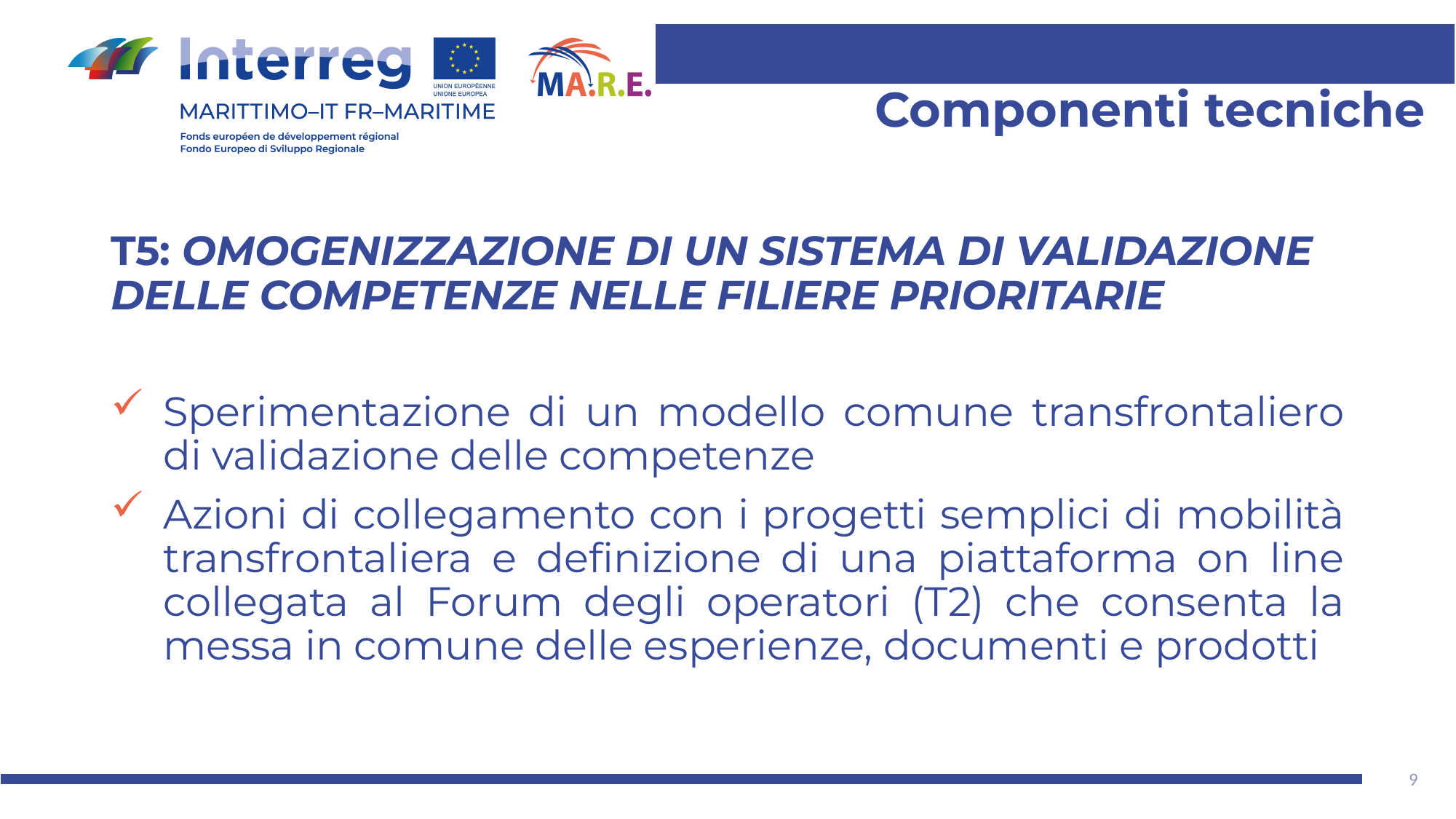

# Componenti tecniche
T5: OMOGENIZZAZIONE DI UN SISTEMA DI VALIDAZIONE DELLE COMPETENZE NELLE FILIERE PRIORITARIE

Sperimentazione di un modello comune transfrontaliero di validazione delle competenze
Azioni di collegamento con i progetti semplici di mobilità transfrontaliera e definizione di una piattaforma on line collegata al Forum degli operatori (T2) che consenta la messa in comune delle esperienze, documenti e prodotti
9